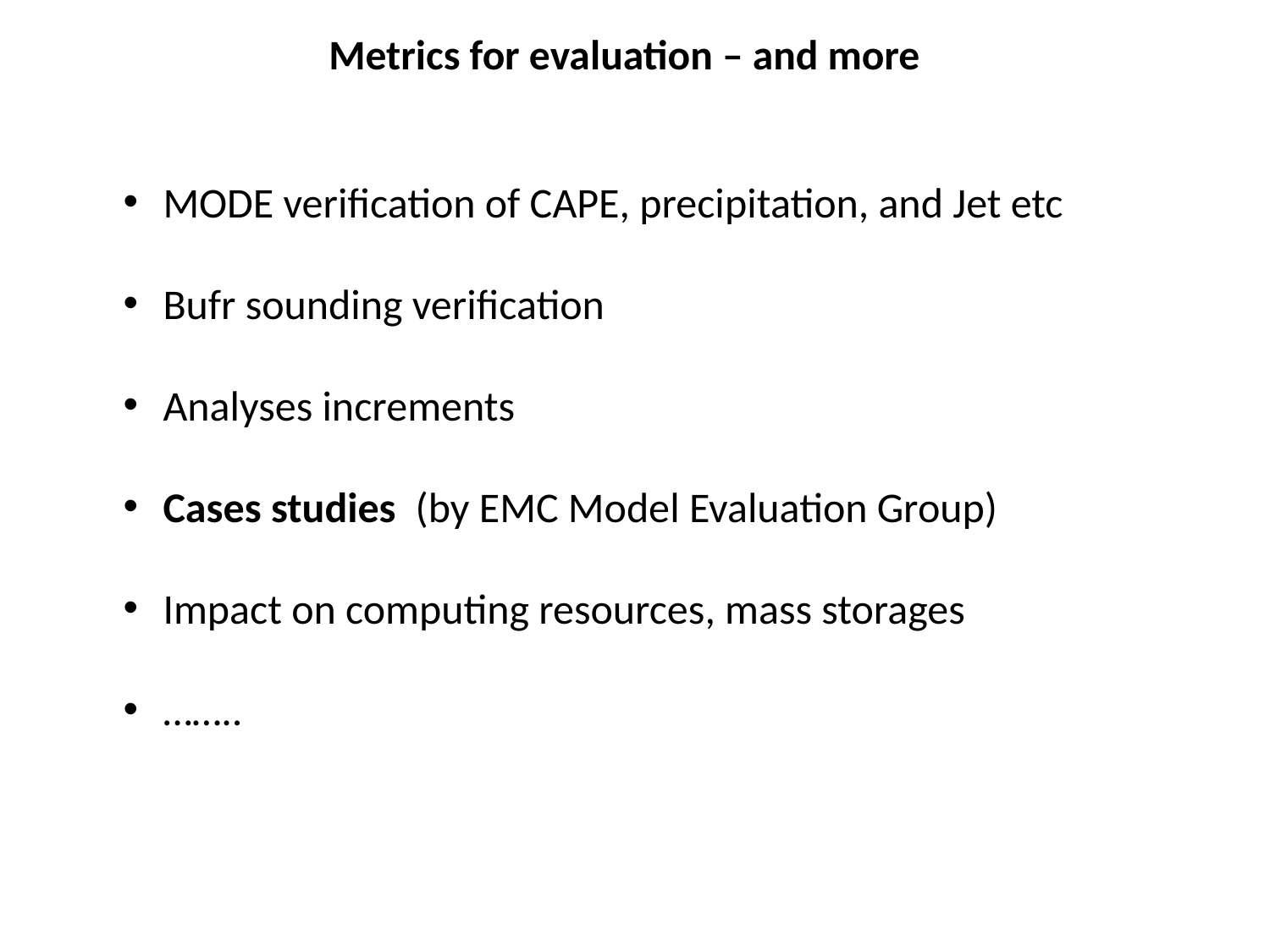

# Metrics for evaluation – and more

MODE verification of CAPE, precipitation, and Jet etc

Bufr sounding verification

Analyses increments

Cases studies  (by EMC Model Evaluation Group)

Impact on computing resources, mass storages

……..